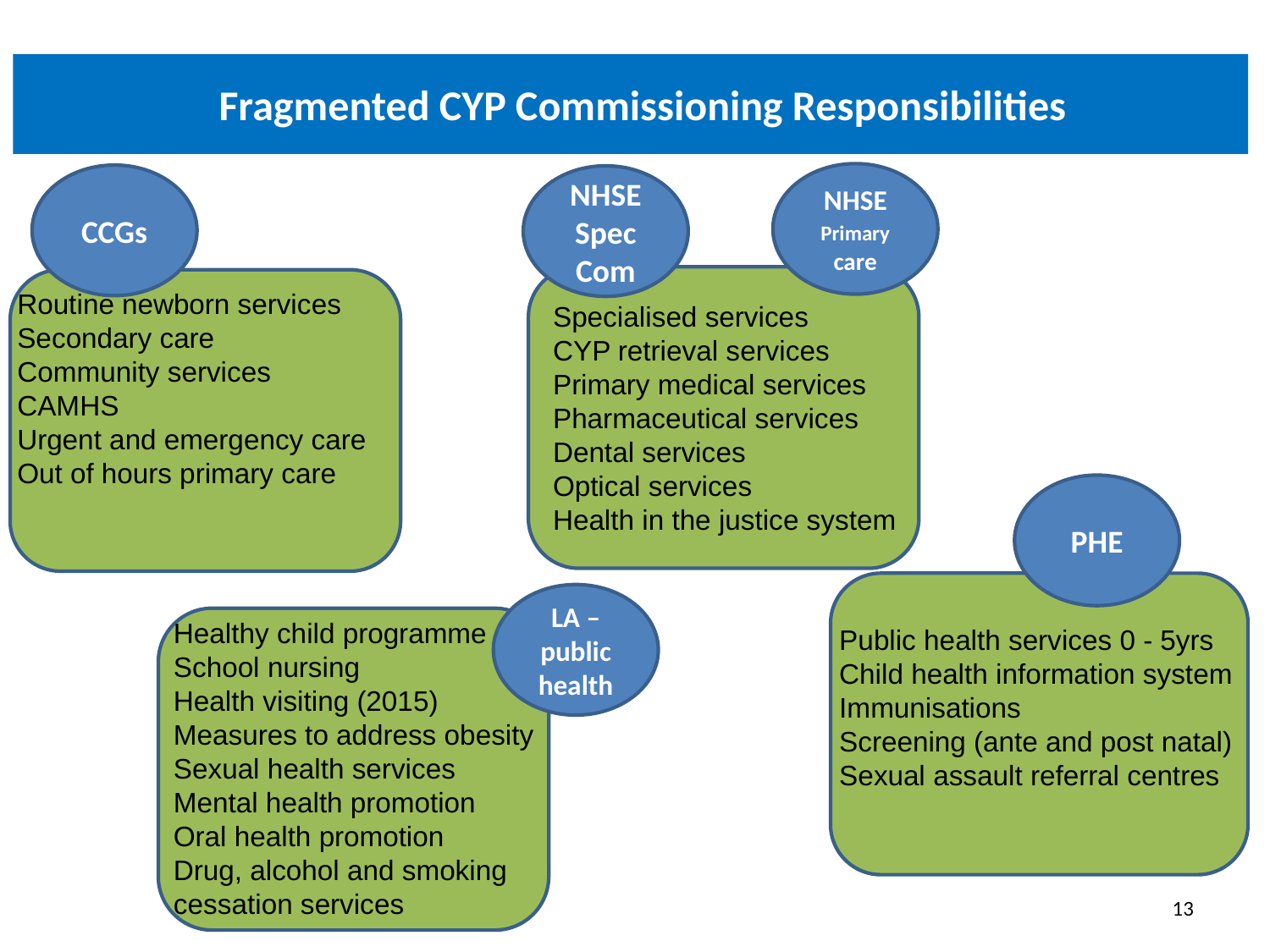

# Fragmented CYP Commissioning Responsibilities
NHSE Primary care
CCGs
NHSE Spec Com

Routine newborn services
Secondary care
Community services
CAMHS
Urgent and emergency care
Out of hours primary care

Specialised services
CYP retrieval services
Primary medical services
Pharmaceutical services
Dental services
Optical services
Health in the justice system

PHE

LA – public health

Healthy child programme
School nursing
Health visiting (2015)
Measures to address obesity
Sexual health services
Mental health promotion
Oral health promotion
Drug, alcohol and smoking cessation services

Public health services 0 - 5yrs
Child health information system
Immunisations
Screening (ante and post natal)
Sexual assault referral centres
13